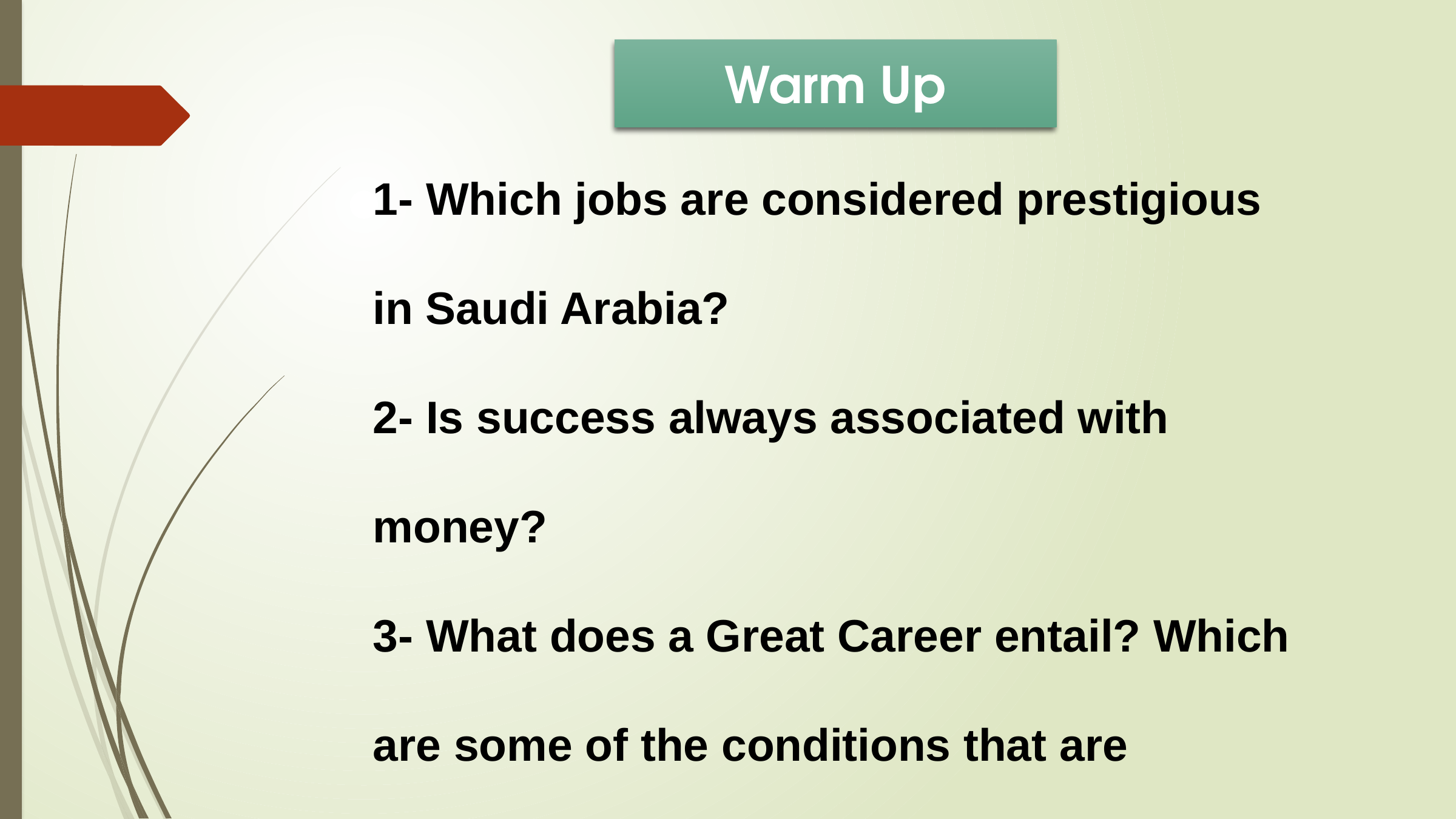

Warm Up
1- Which jobs are considered prestigious in Saudi Arabia?
2- Is success always associated with money?
3- What does a Great Career entail? Which are some of the conditions that are required for it to be considered great?